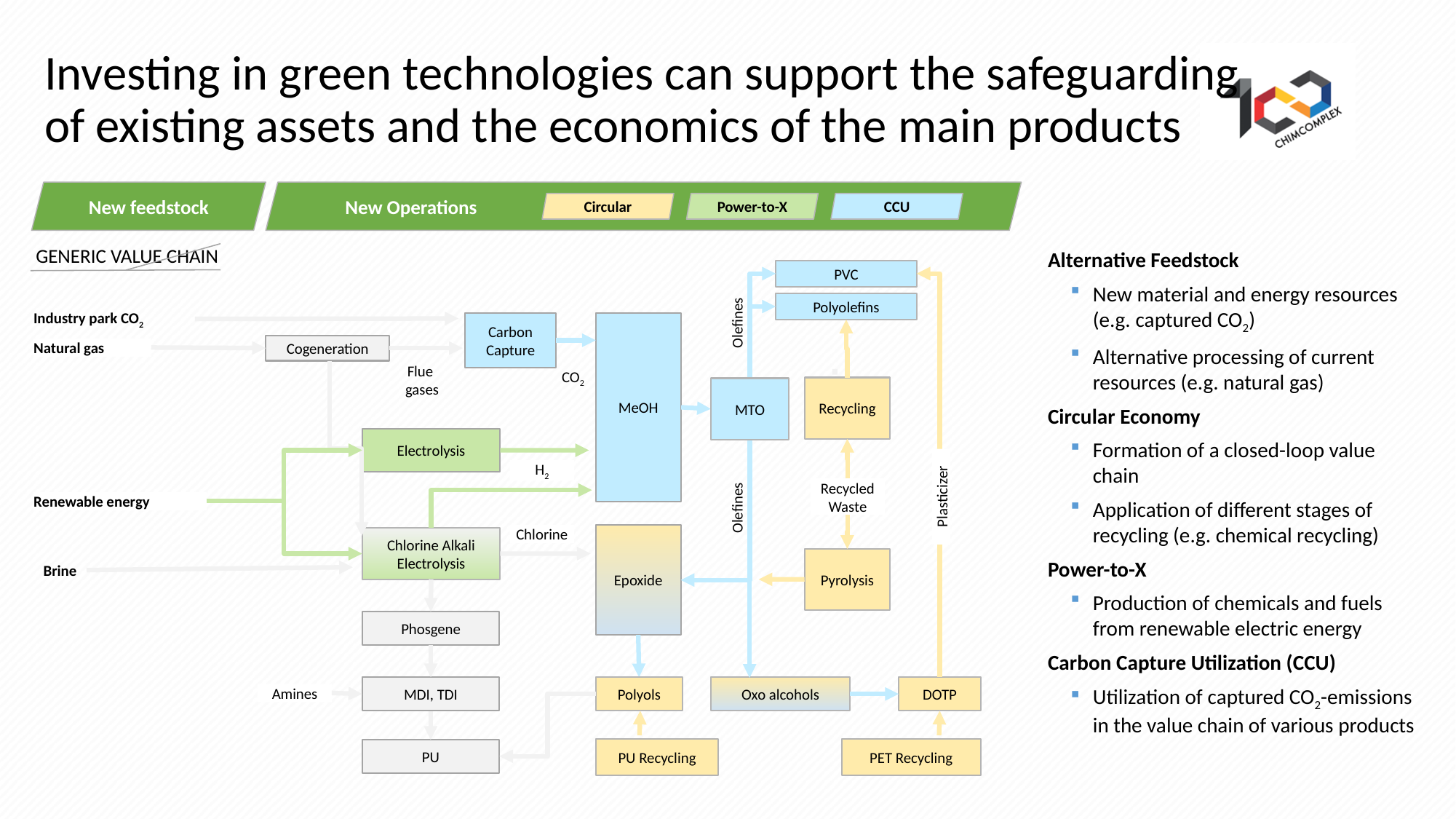

# Investing in green technologies can support the safeguarding of existing assets and the economics of the main products

Alternative Feedstock
New material and energy resources (e.g. captured CO2)
Alternative processing of current resources (e.g. natural gas)
Circular Economy
Formation of a closed-loop value chain
Application of different stages of recycling (e.g. chemical recycling)
Power-to-X
Production of chemicals and fuels from renewable electric energy
Carbon Capture Utilization (CCU)
Utilization of captured CO2-emissions in the value chain of various products
New feedstock
New Operations
Circular
Power-to-X
CCU
GENERIC VALUE CHAIN
PVC
Polyolefins
Industry park CO2
Carbon
Capture
MeOH
Olefines
Cogeneration
Natural gas
Flue
gases
CO2

Recycling
MTO
Electrolysis
H2
Recycled Waste
Plasticizer
Renewable energy
Olefines
Chlorine
Epoxide
Chlorine Alkali Electrolysis
Pyrolysis
Brine
Phosgene
MDI, TDI
Polyols
Oxo alcohols
DOTP
Amines
PU Recycling
PET Recycling
PU